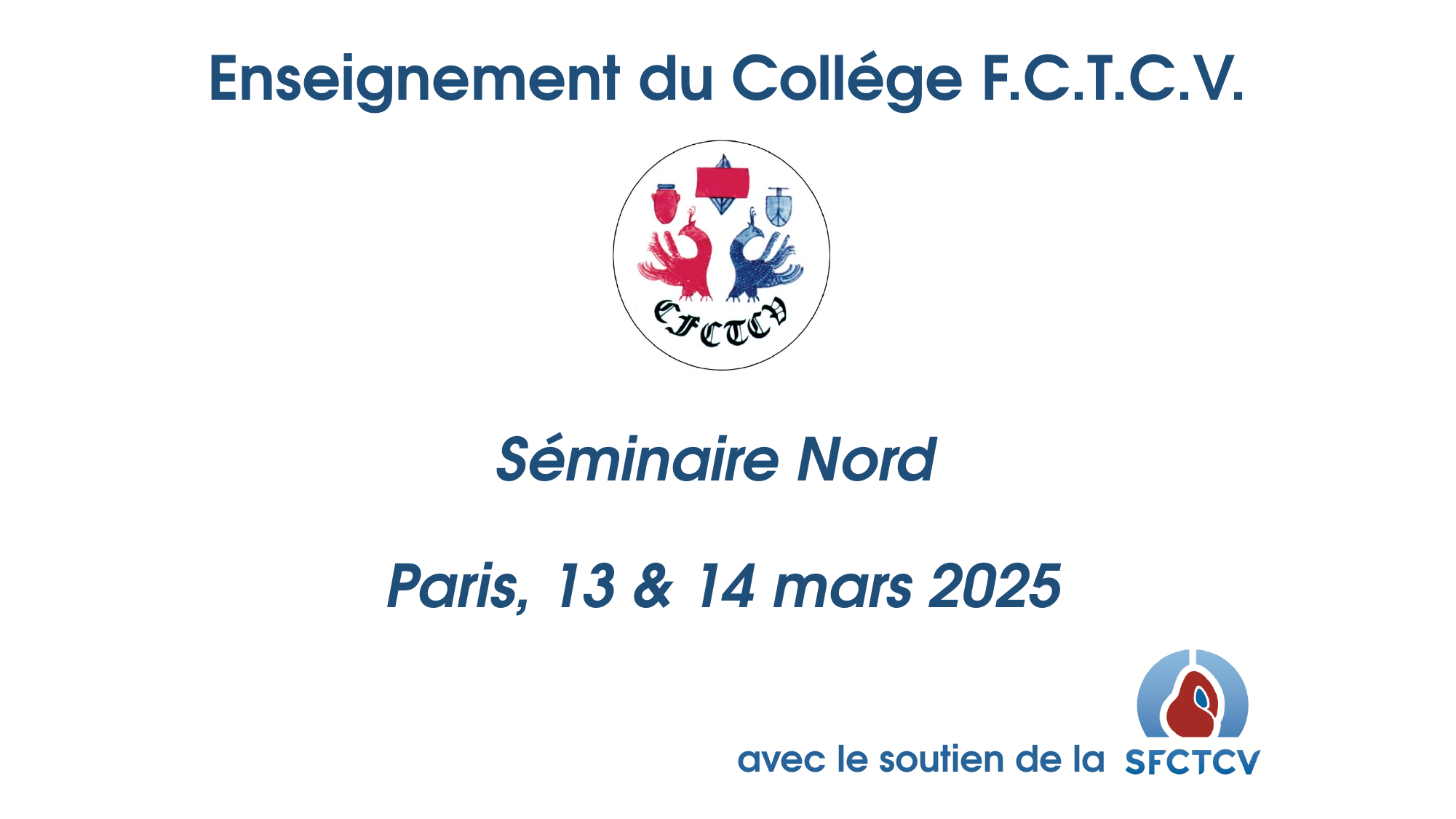

Séminaire Nord

Paris, 13 & 14 mars 2025